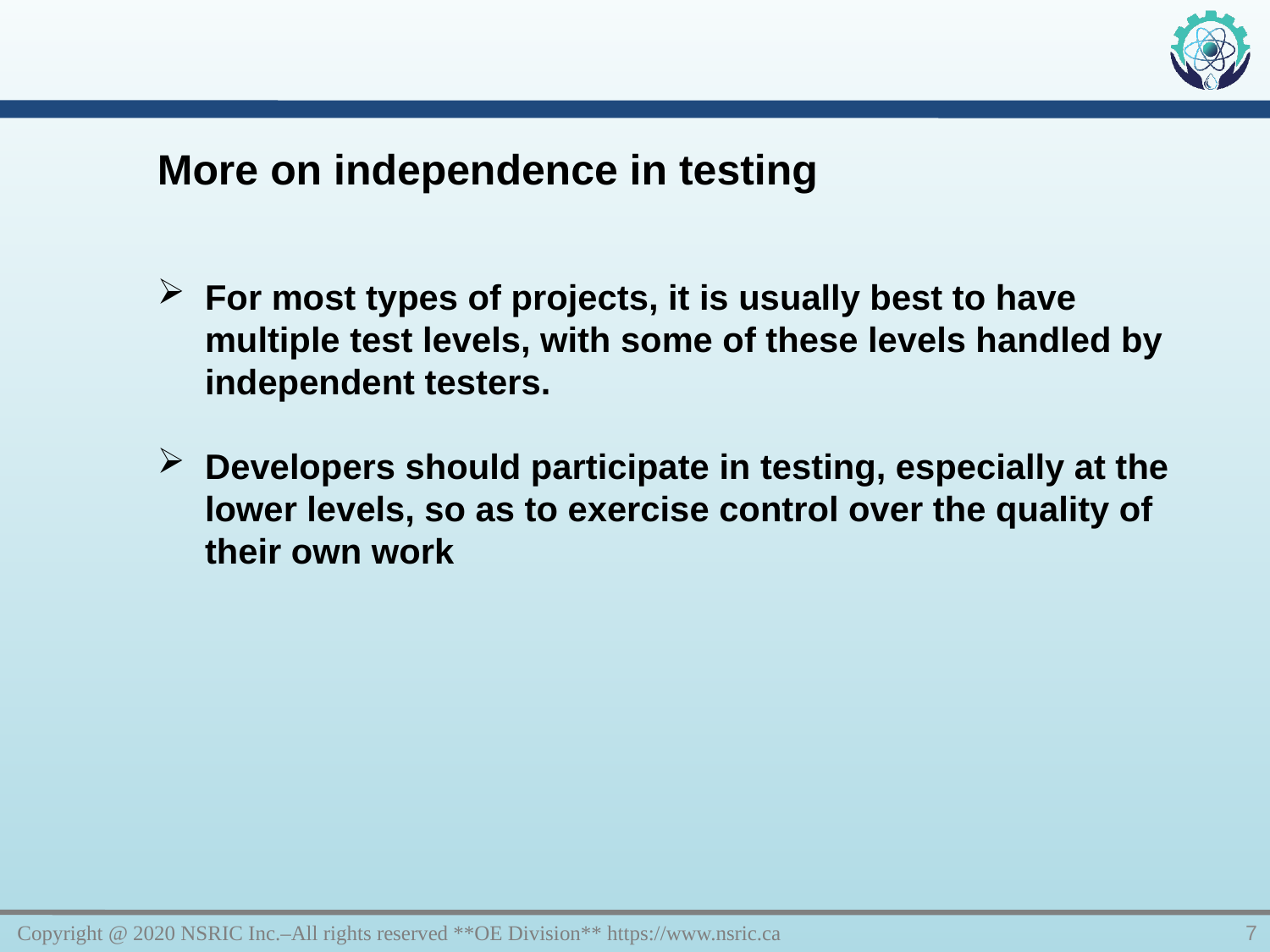

More on independence in testing

For most types of projects, it is usually best to have multiple test levels, with some of these levels handled by independent testers.

Developers should participate in testing, especially at the lower levels, so as to exercise control over the quality of their own work
Copyright @ 2020 NSRIC Inc.–All rights reserved **OE Division** https://www.nsric.ca
7